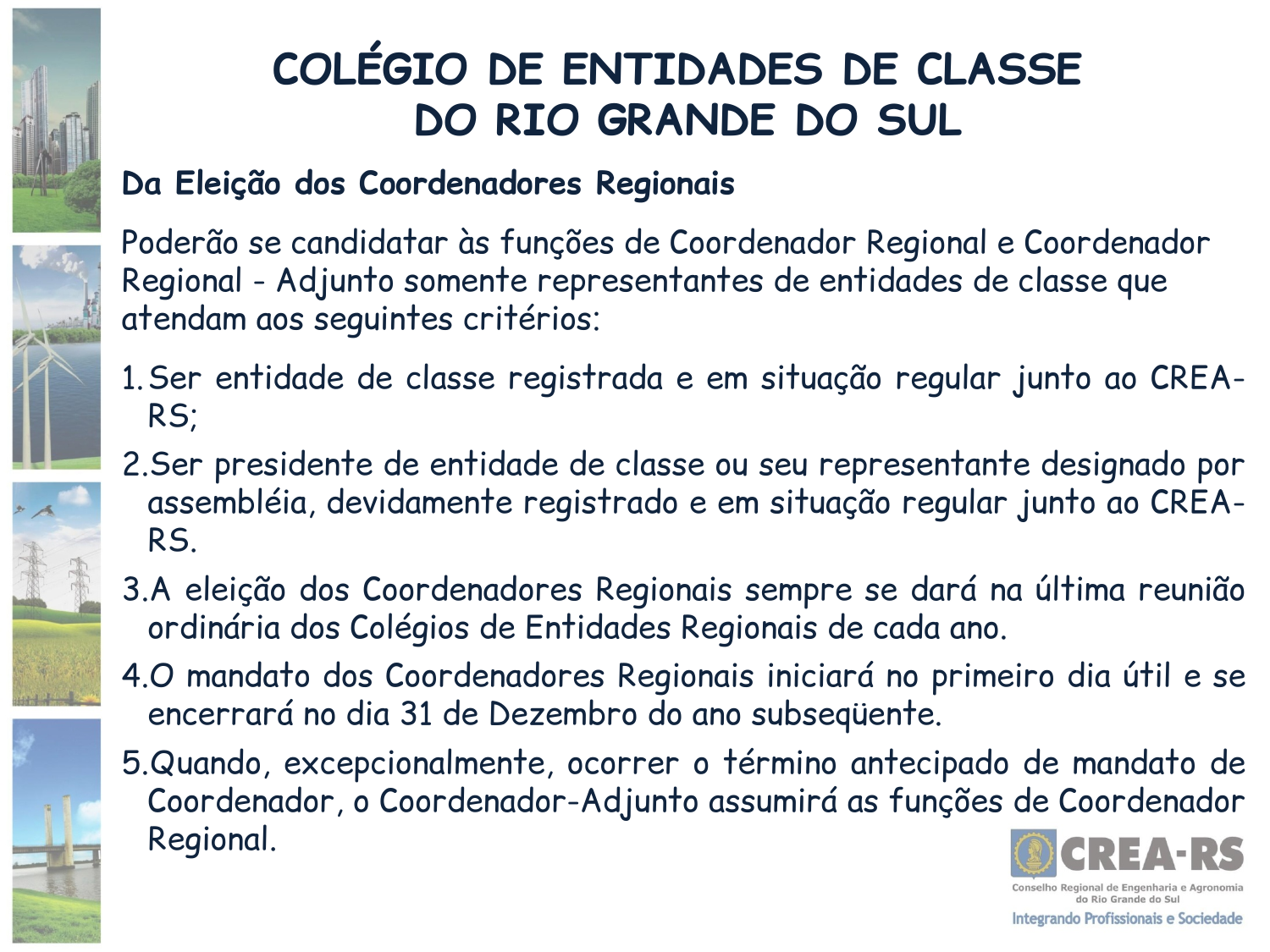

COLÉGIO DE ENTIDADES DE CLASSE
DO RIO GRANDE DO SUL
Da Eleição dos Coordenadores Regionais
Poderão se candidatar às funções de Coordenador Regional e Coordenador Regional - Adjunto somente representantes de entidades de classe que atendam aos seguintes critérios:
Ser entidade de classe registrada e em situação regular junto ao CREA-RS;
Ser presidente de entidade de classe ou seu representante designado por assembléia, devidamente registrado e em situação regular junto ao CREA-RS.
A eleição dos Coordenadores Regionais sempre se dará na última reunião ordinária dos Colégios de Entidades Regionais de cada ano.
O mandato dos Coordenadores Regionais iniciará no primeiro dia útil e se encerrará no dia 31 de Dezembro do ano subseqüente.
Quando, excepcionalmente, ocorrer o término antecipado de mandato de Coordenador, o Coordenador-Adjunto assumirá as funções de Coordenador Regional.